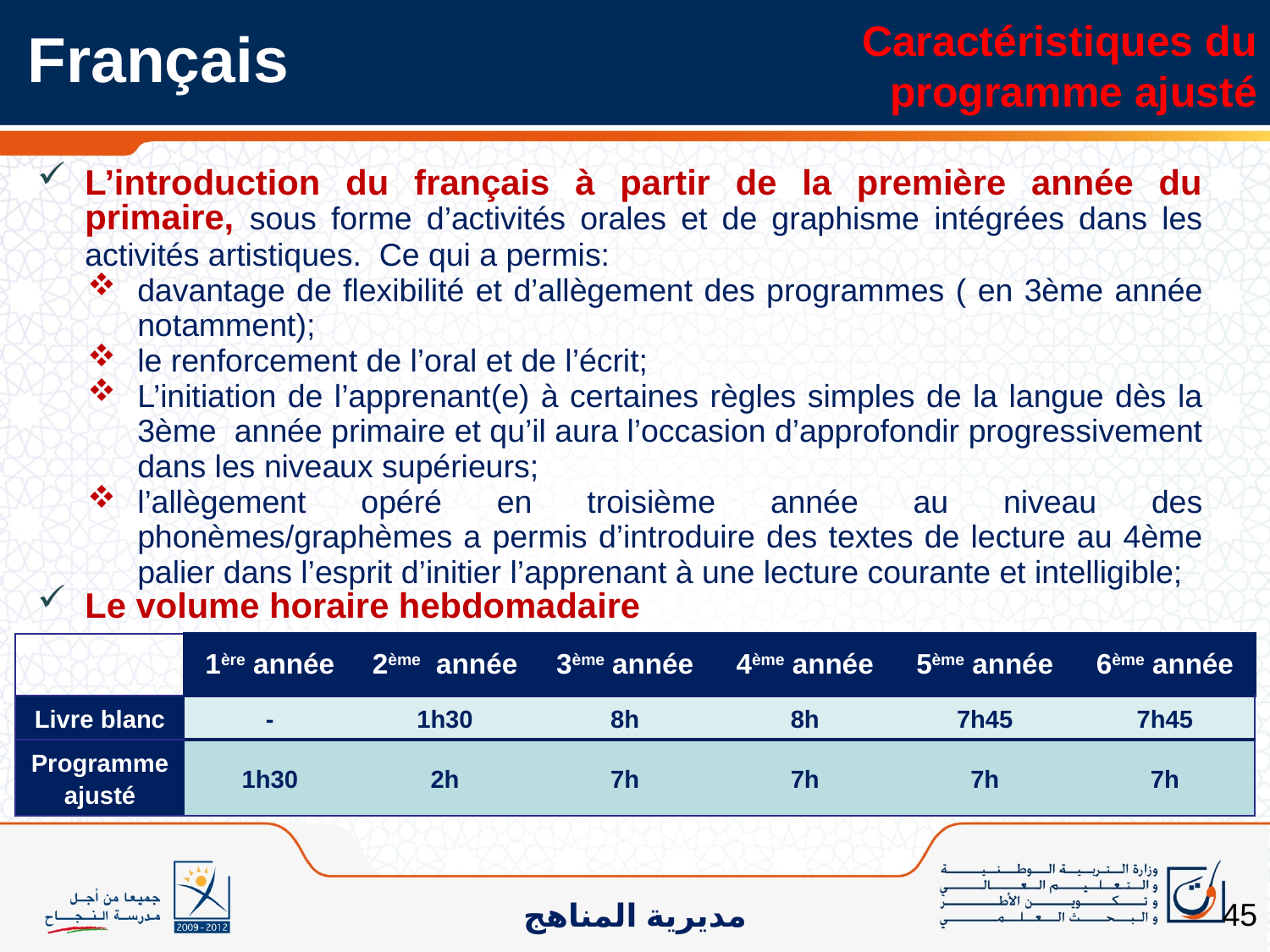

Français
Caractéristiques du programme ajusté
L’introduction du français à partir de la première année du primaire, sous forme d’activités orales et de graphisme intégrées dans les activités artistiques.  Ce qui a permis:
davantage de flexibilité et d’allègement des programmes ( en 3ème année notamment);
le renforcement de l’oral et de l’écrit;
L’initiation de l’apprenant(e) à certaines règles simples de la langue dès la 3ème  année primaire et qu’il aura l’occasion d’approfondir progressivement dans les niveaux supérieurs;
l’allègement opéré en troisième année au niveau des phonèmes/graphèmes a permis d’introduire des textes de lecture au 4ème palier dans l’esprit d’initier l’apprenant à une lecture courante et intelligible;
Le volume horaire hebdomadaire
|  | 1ère année | 2ème année | 3ème année | 4ème année | 5ème année | 6ème année |
| --- | --- | --- | --- | --- | --- | --- |
| Livre blanc | - | 1h30 | 8h | 8h | 7h45 | 7h45 |
| Programme ajusté | 1h30 | 2h | 7h | 7h | 7h | 7h |
45
مديرية المناهج